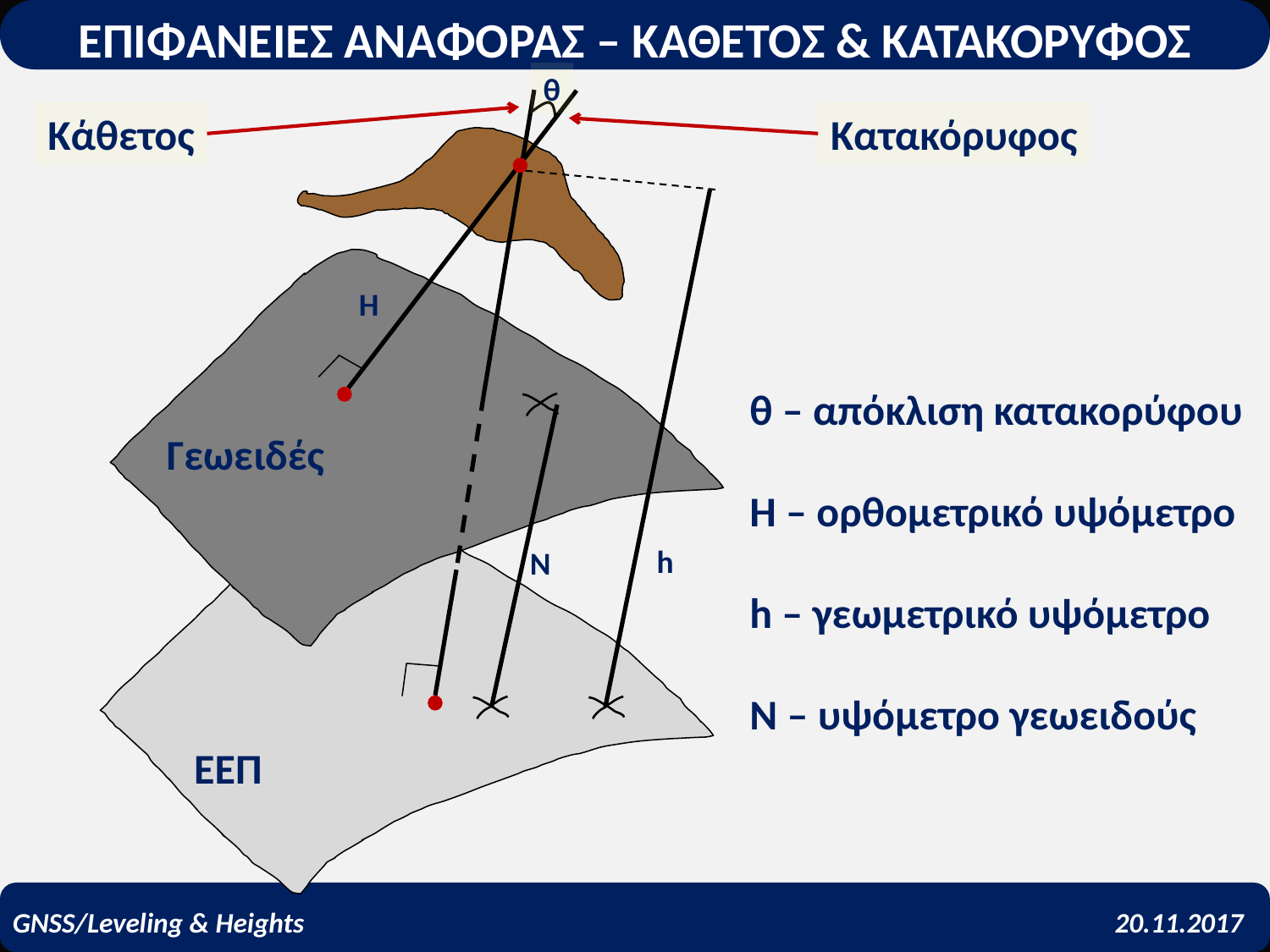

ΕΠΙΦΑΝΕΙΕΣ ΑΝΑΦΟΡΑΣ – ΚΑΘΕΤΟΣ & ΚΑΤΑΚΟΡΥΦΟΣ
θ

Η

Γεωειδές

h
Ν

ΕΕΠ
Κάθετος
Κατακόρυφος
θ – απόκλιση κατακορύφου

H – ορθομετρικό υψόμετρο

h – γεωμετρικό υψόμετρο

N – υψόμετρο γεωειδούς